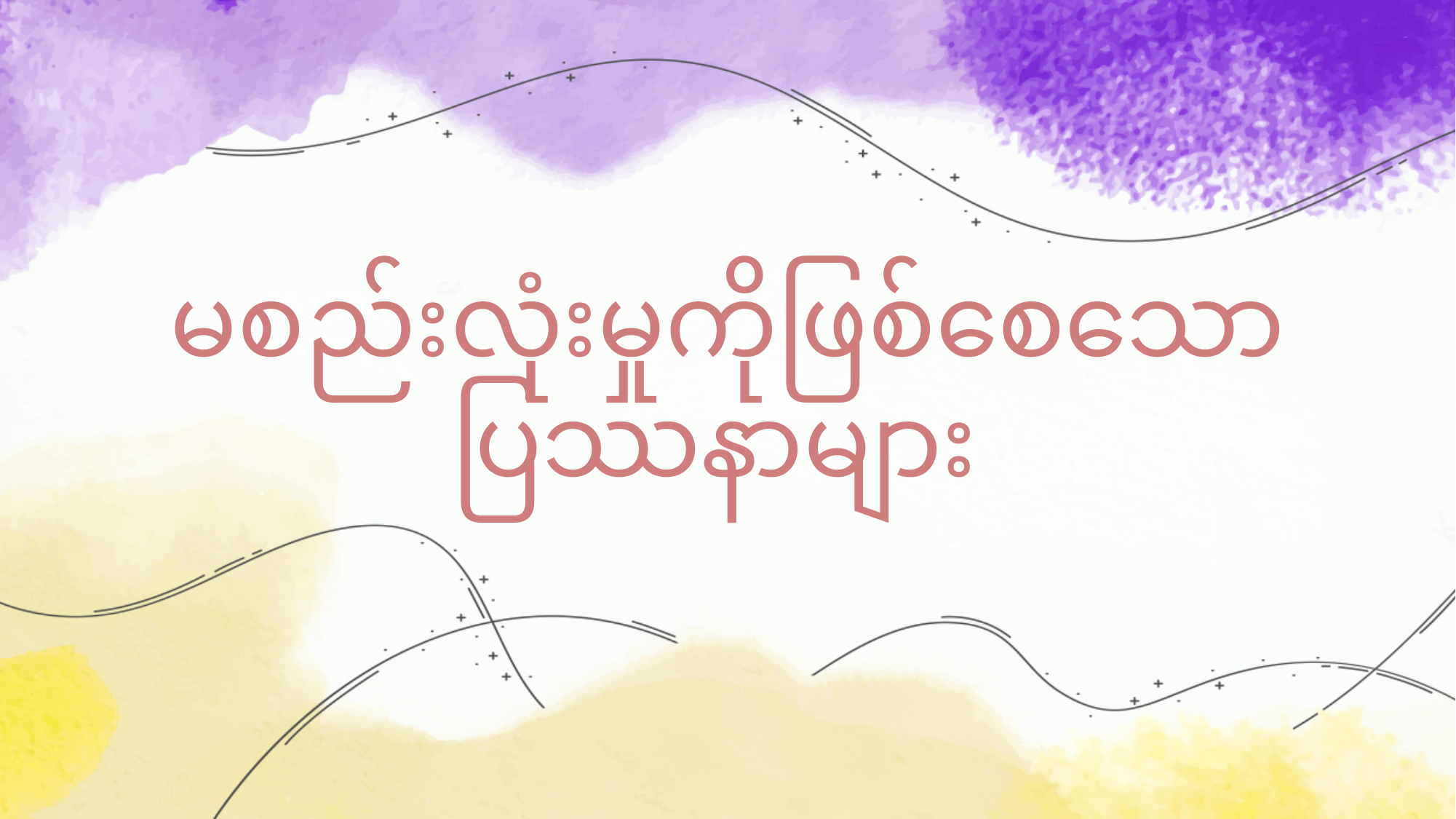

မစည်းလုံးမှုကိုဖြစ်စေသော ပြဿနာများ